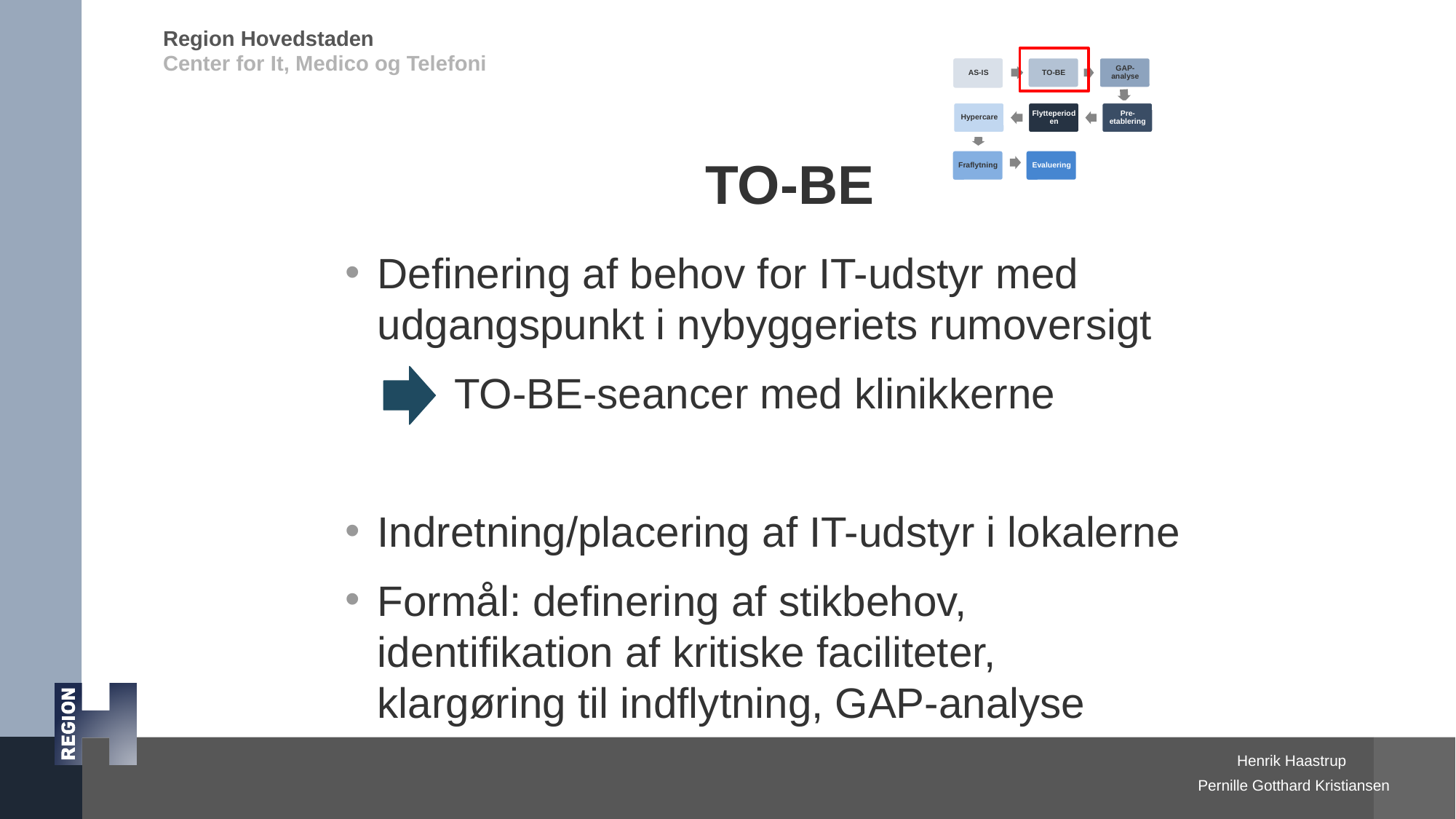

AS-IS

TO-BE

GAP-analyse

Pre-etablering

Flytteperioden

Hypercare

Fraflytning

Evaluering
# TO-BE
Definering af behov for IT-udstyr med udgangspunkt i nybyggeriets rumoversigt
	TO-BE-seancer med klinikkerne

Indretning/placering af IT-udstyr i lokalerne
Formål: definering af stikbehov, identifikation af kritiske faciliteter, klargøring til indflytning, GAP-analyse

Pernille Gotthard Kristiansen